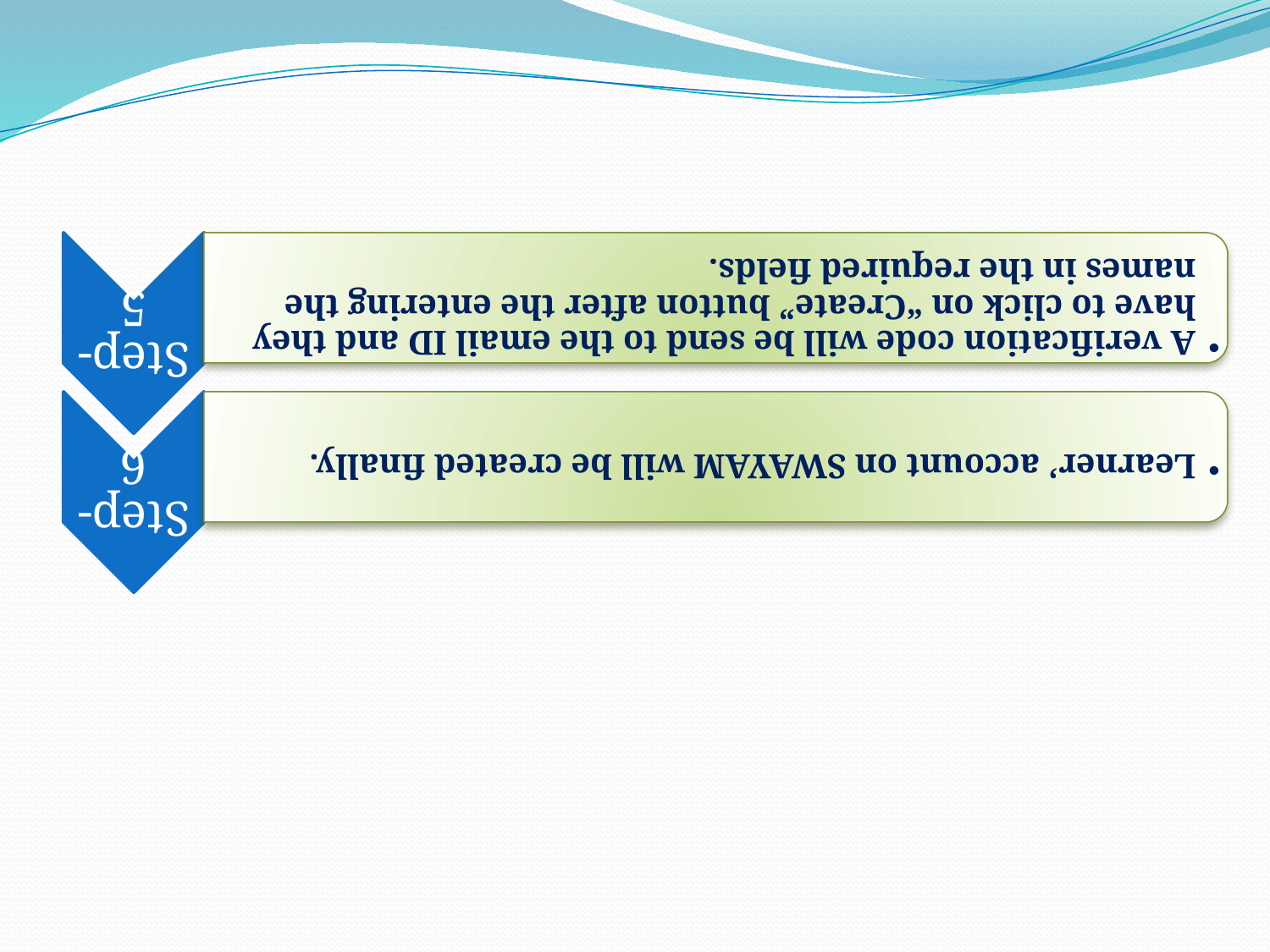

Step-5
A verification code will be send to the email ID and they have to click on “Create” button after the entering the names in the required fields.
Step-6
Learner’ account on SWAYAM will be created finally.